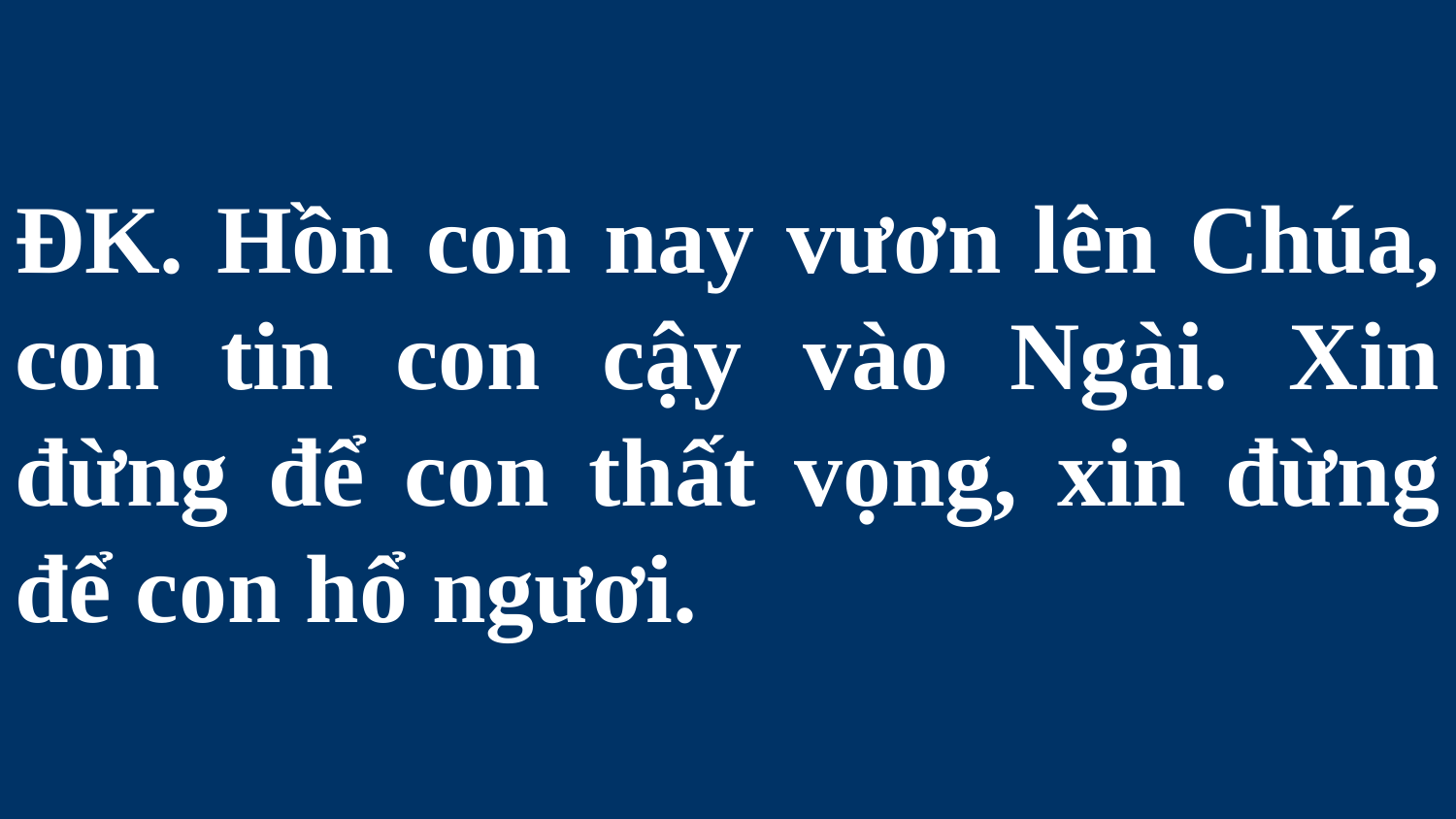

# ĐK. Hồn con nay vươn lên Chúa, con tin con cậy vào Ngài. Xin đừng để con thất vọng, xin đừng để con hổ ngươi.